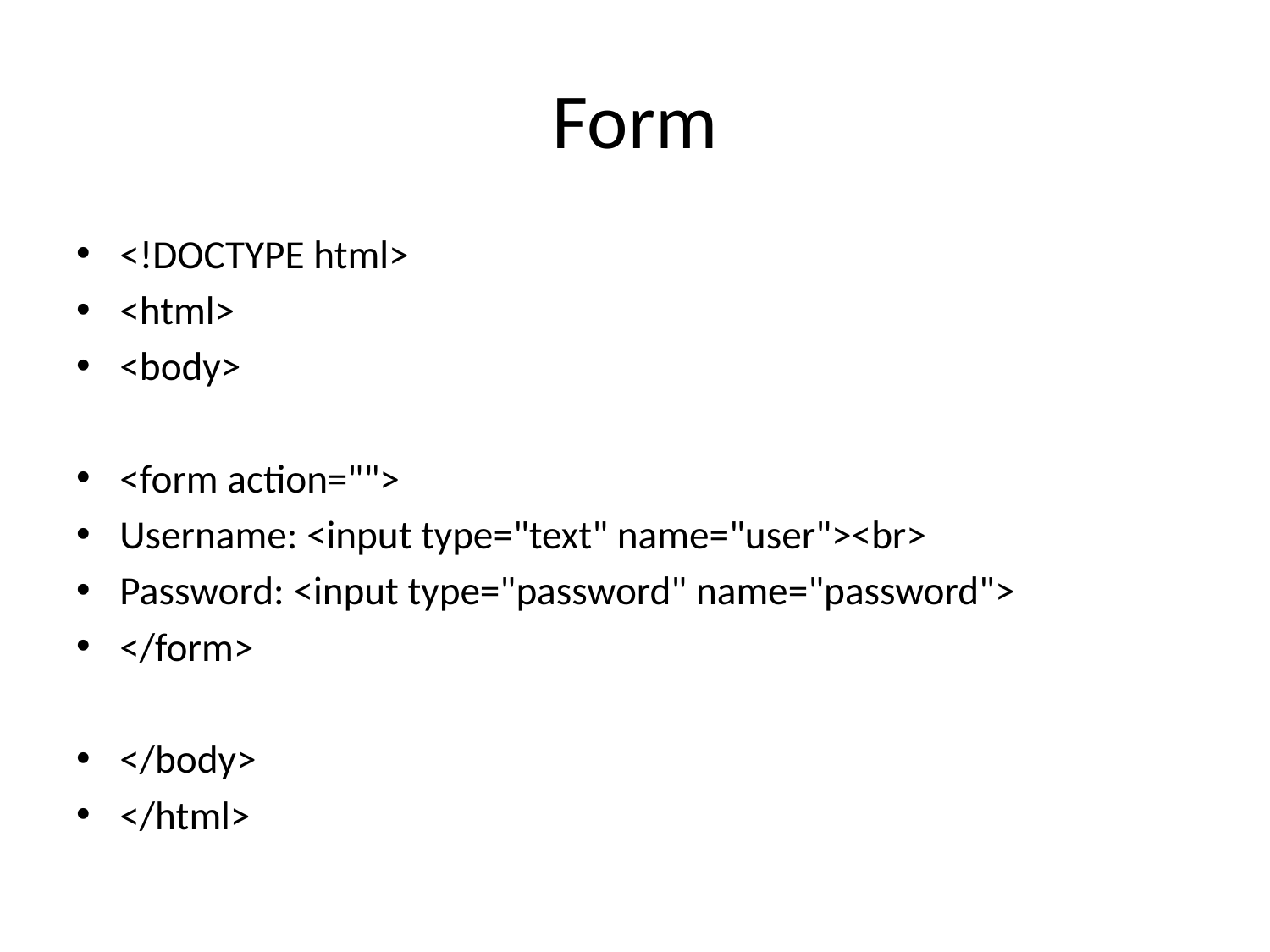

# Form
<!DOCTYPE html>
<html>
<body>

<form action="">
Username: <input type="text" name="user"><br>
Password: <input type="password" name="password">
</form>

</body>
</html>